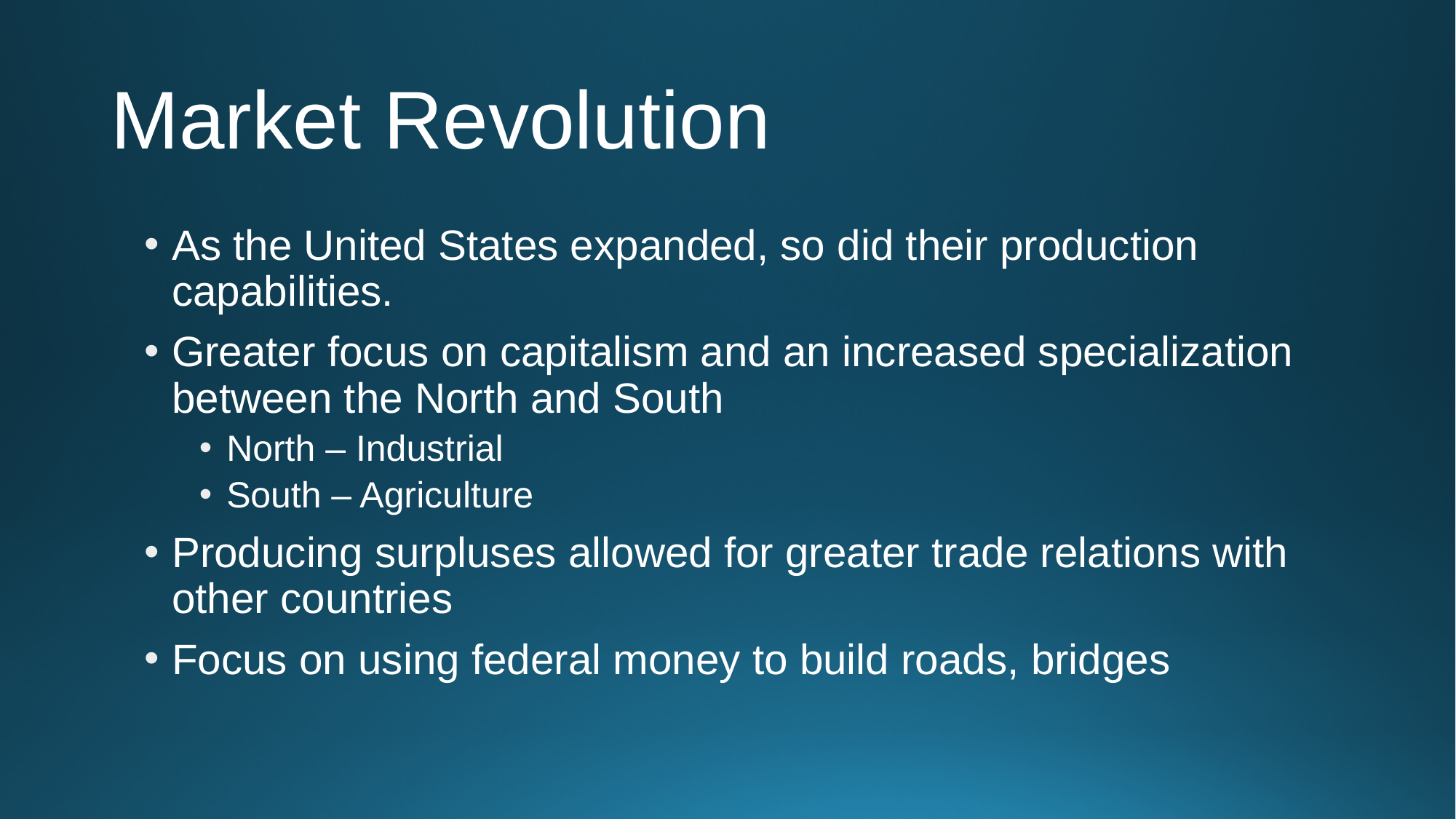

# Market Revolution
As the United States expanded, so did their production capabilities.
Greater focus on capitalism and an increased specialization between the North and South
North – Industrial
South – Agriculture
Producing surpluses allowed for greater trade relations with other countries
Focus on using federal money to build roads, bridges